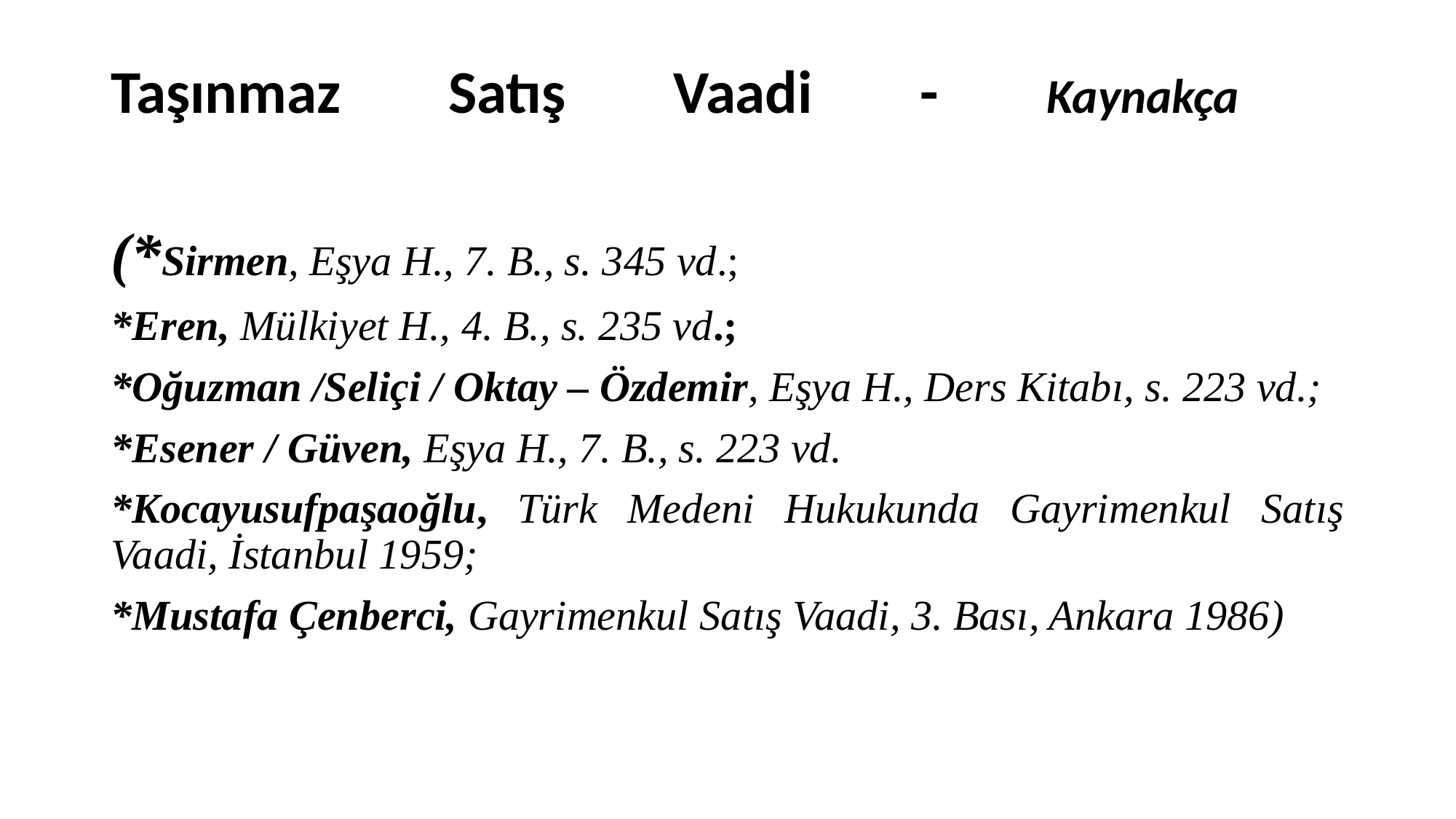

# Taşınmaz Satış Vaadi - Kaynakça
(*Sirmen, Eşya H., 7. B., s. 345 vd.;
*Eren, Mülkiyet H., 4. B., s. 235 vd.;
*Oğuzman /Seliçi / Oktay – Özdemir, Eşya H., Ders Kitabı, s. 223 vd.;
*Esener / Güven, Eşya H., 7. B., s. 223 vd.
*Kocayusufpaşaoğlu, Türk Medeni Hukukunda Gayrimenkul Satış Vaadi, İstanbul 1959;
*Mustafa Çenberci, Gayrimenkul Satış Vaadi, 3. Bası, Ankara 1986)